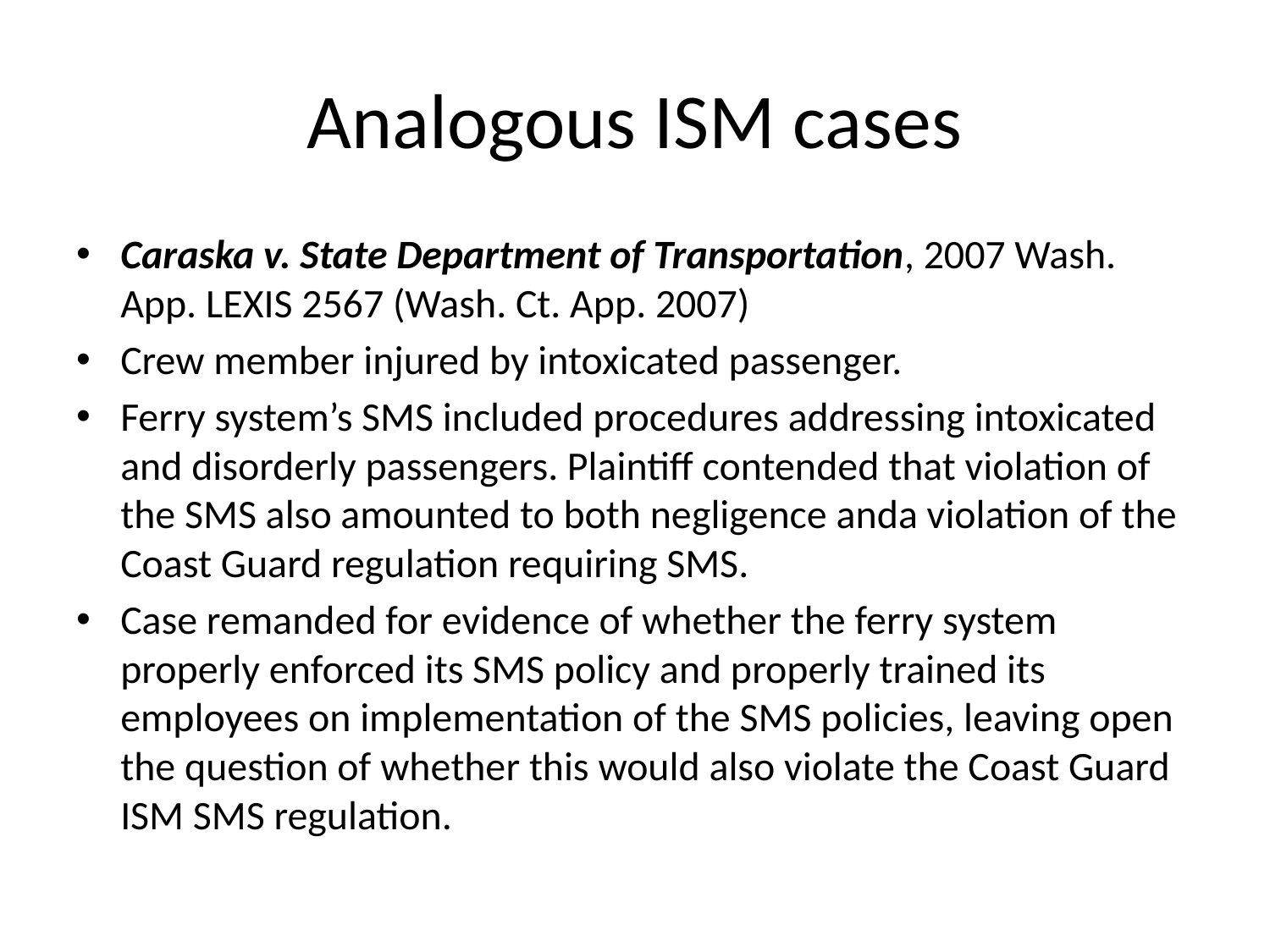

# Analogous ISM cases
Caraska v. State Department of Transportation, 2007 Wash. App. LEXIS 2567 (Wash. Ct. App. 2007)
Crew member injured by intoxicated passenger.
Ferry system’s SMS included procedures addressing intoxicated and disorderly passengers. Plaintiff contended that violation of the SMS also amounted to both negligence anda violation of the Coast Guard regulation requiring SMS.
Case remanded for evidence of whether the ferry system properly enforced its SMS policy and properly trained its employees on implementation of the SMS policies, leaving open the question of whether this would also violate the Coast Guard ISM SMS regulation.